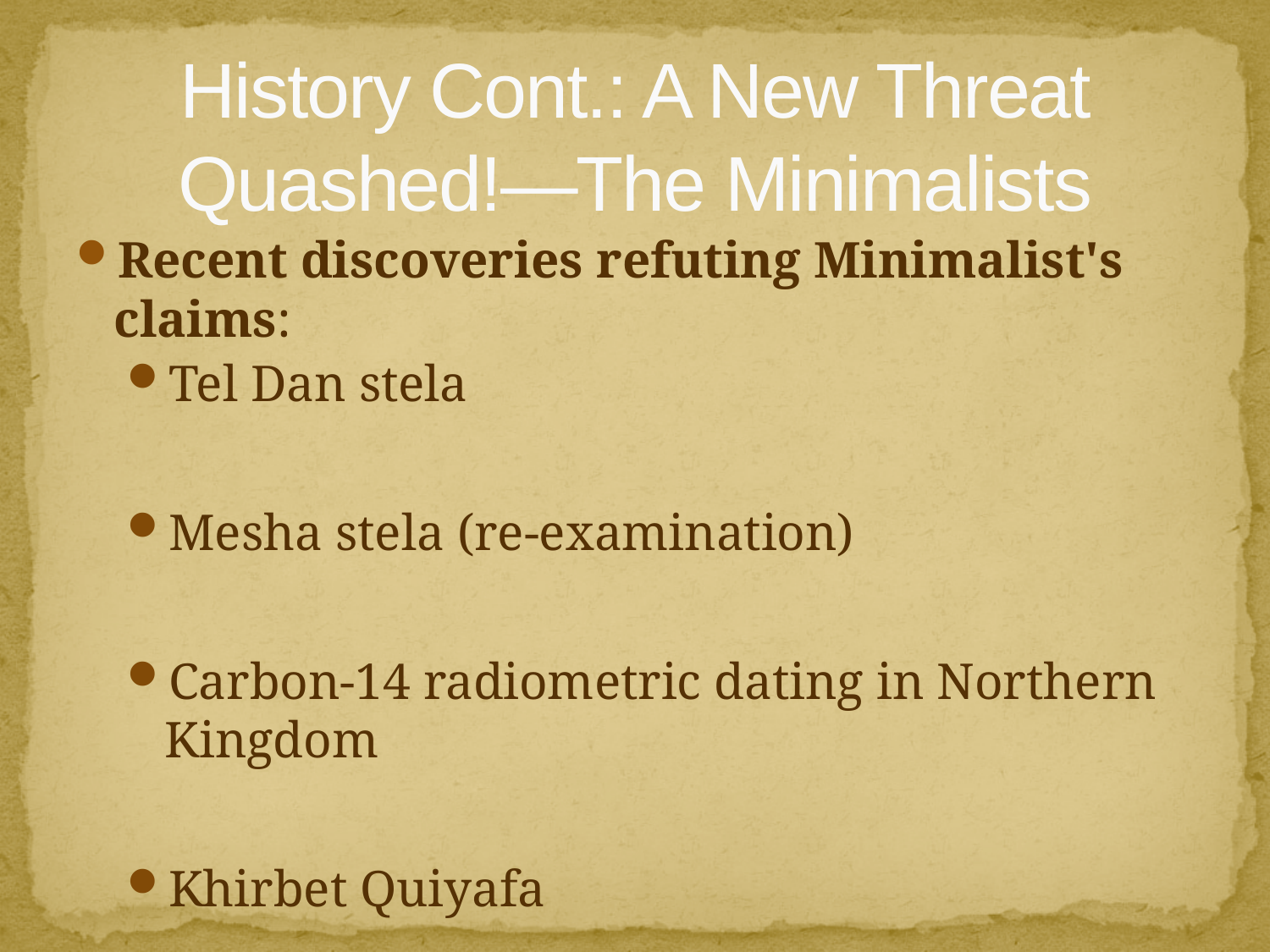

# History Cont.: A New Threat Quashed!—The Minimalists
Recent discoveries refuting Minimalist's claims:
Tel Dan stela

Mesha stela (re-examination)

Carbon-14 radiometric dating in Northern Kingdom

Khirbet Quiyafa